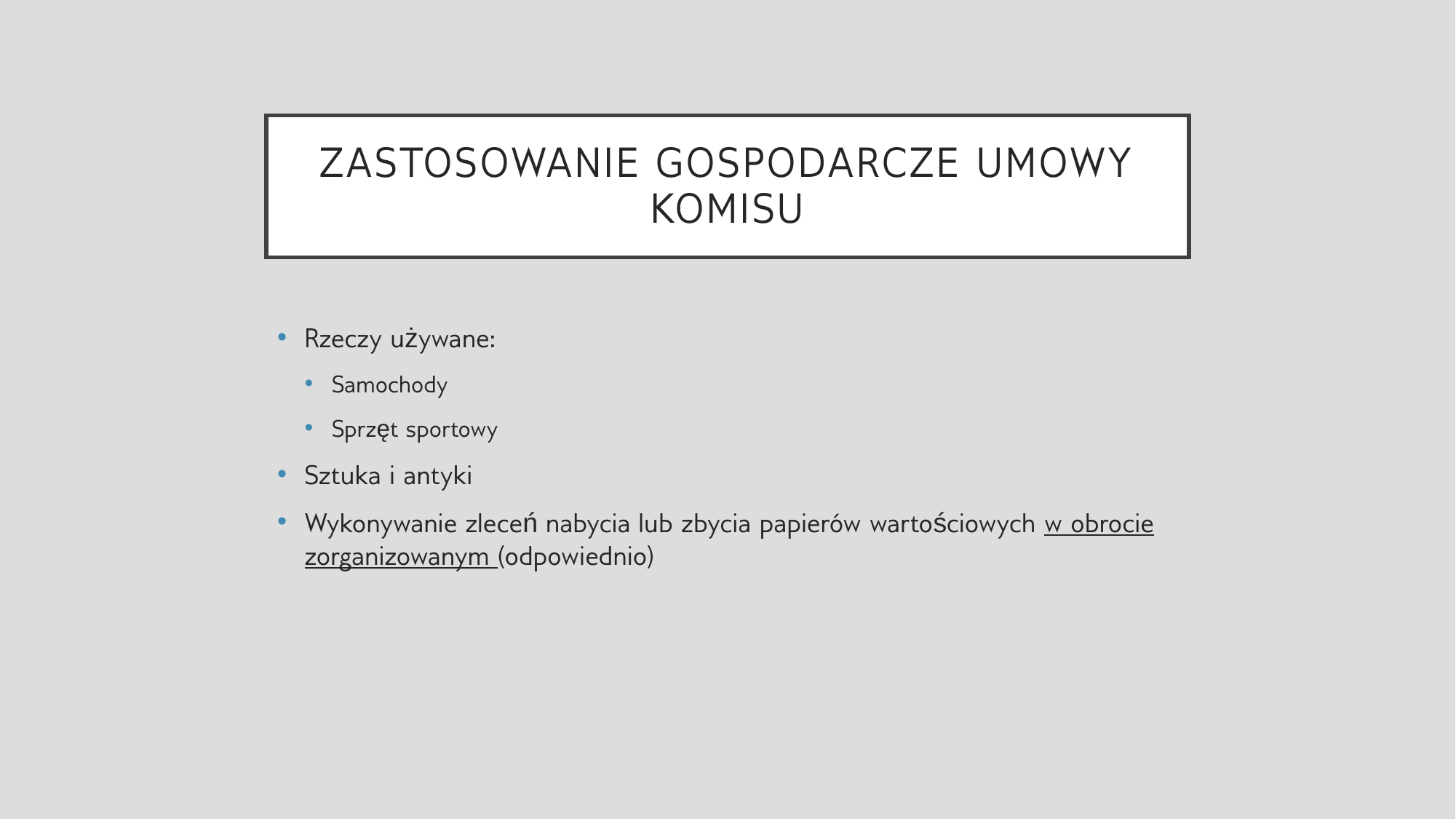

# Zastosowanie gospodarcze umowy komisu
Rzeczy używane:
Samochody
Sprzęt sportowy
Sztuka i antyki
Wykonywanie zleceń nabycia lub zbycia papierów wartościowych w obrocie zorganizowanym (odpowiednio)